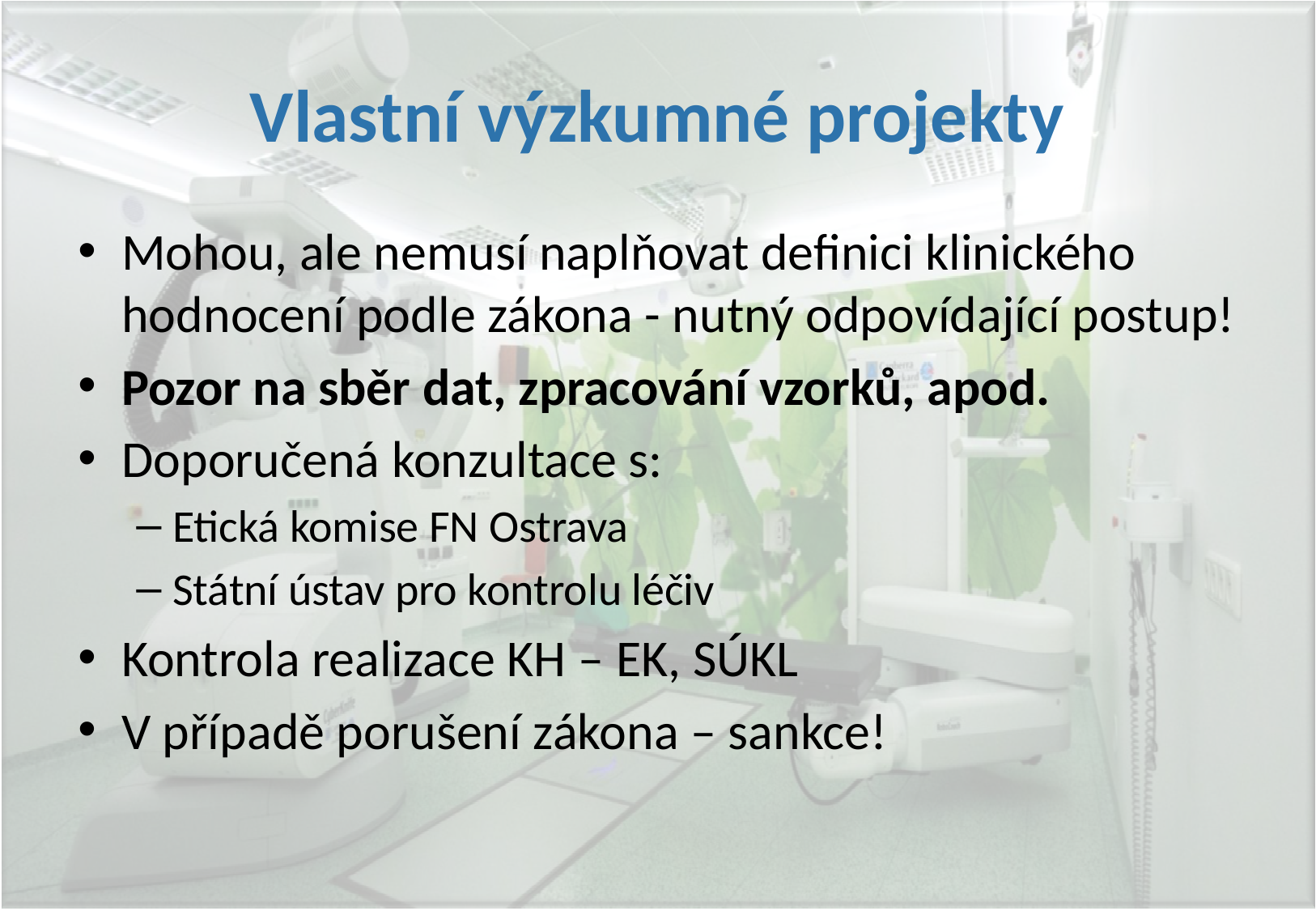

# Vlastní výzkumné projekty
Mohou, ale nemusí naplňovat definici klinického hodnocení podle zákona - nutný odpovídající postup!
Pozor na sběr dat, zpracování vzorků, apod.
Doporučená konzultace s:
Etická komise FN Ostrava
Státní ústav pro kontrolu léčiv
Kontrola realizace KH – EK, SÚKL
V případě porušení zákona – sankce!